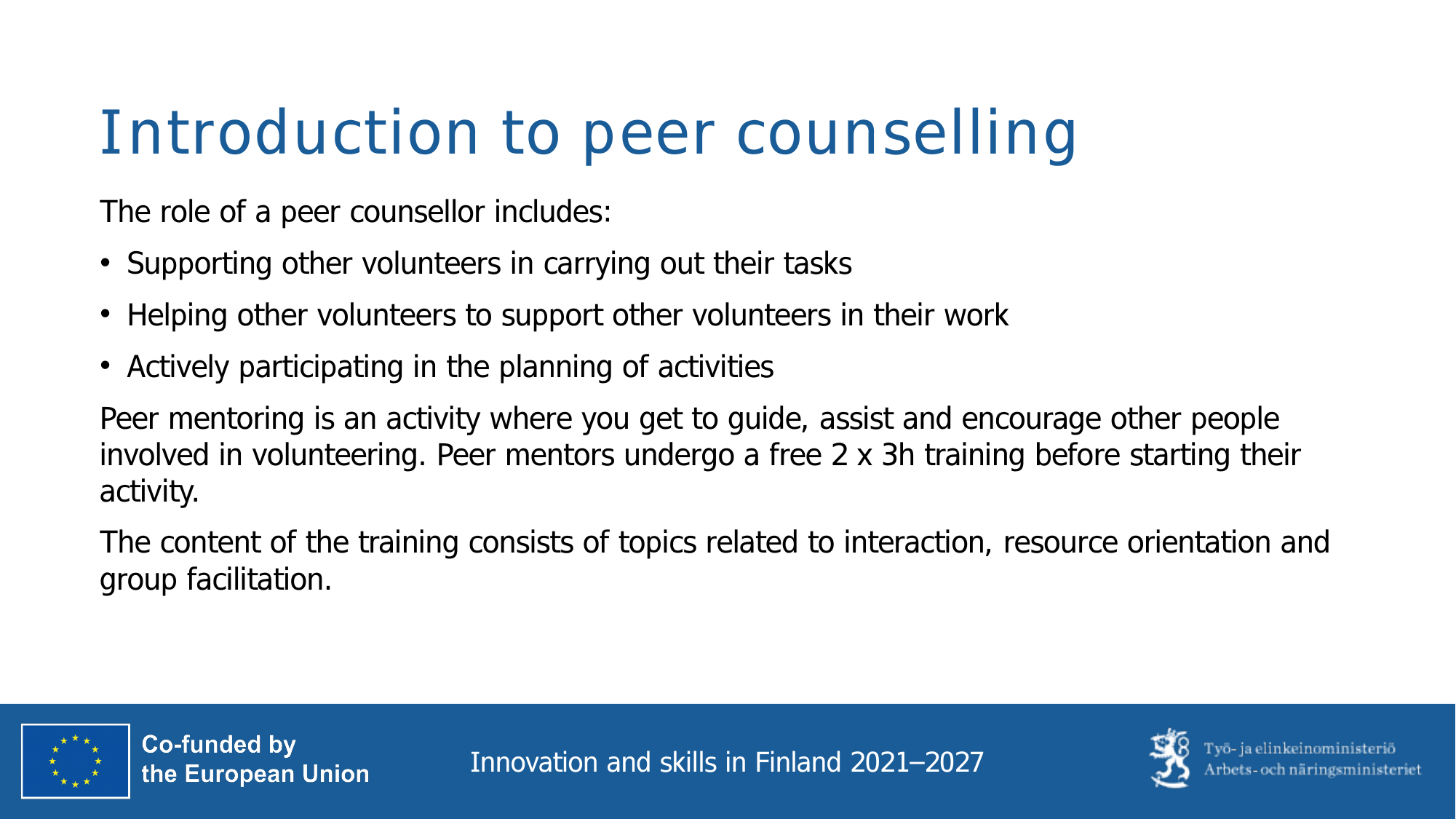

# Introduction to peer counselling
The role of a peer counsellor includes:
Supporting other volunteers in carrying out their tasks
Helping other volunteers to support other volunteers in their work
Actively participating in the planning of activities
Peer mentoring is an activity where you get to guide, assist and encourage other people involved in volunteering. Peer mentors undergo a free 2 x 3h training before starting their activity.
The content of the training consists of topics related to interaction, resource orientation and group facilitation.